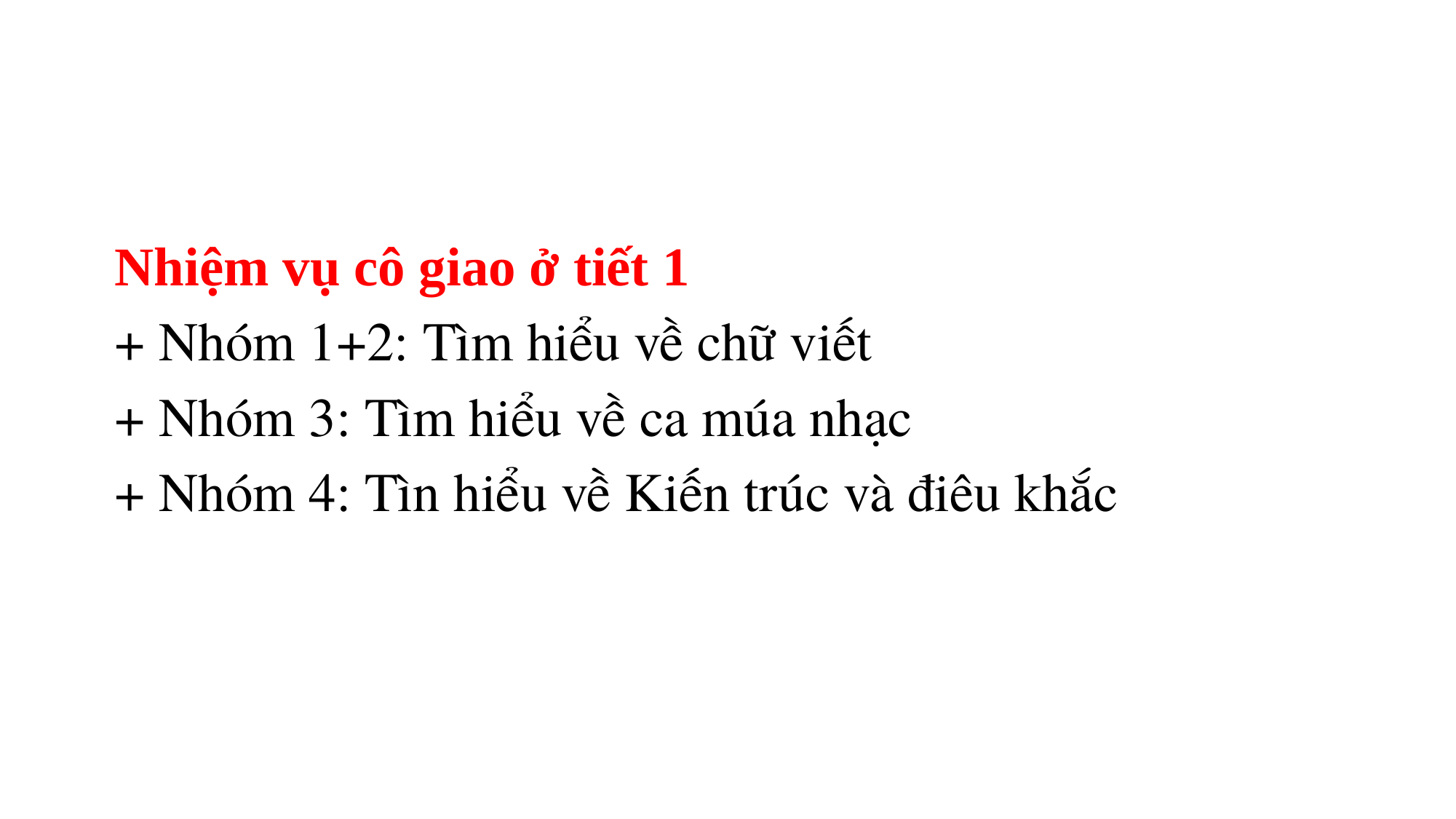

# Nhiệm vụ cô giao ở tiết 1 + Nhóm 1+2: Tìm hiểu về chữ viết + Nhóm 3: Tìm hiểu về ca múa nhạc + Nhóm 4: Tìn hiểu về Kiến trúc và điêu khắc